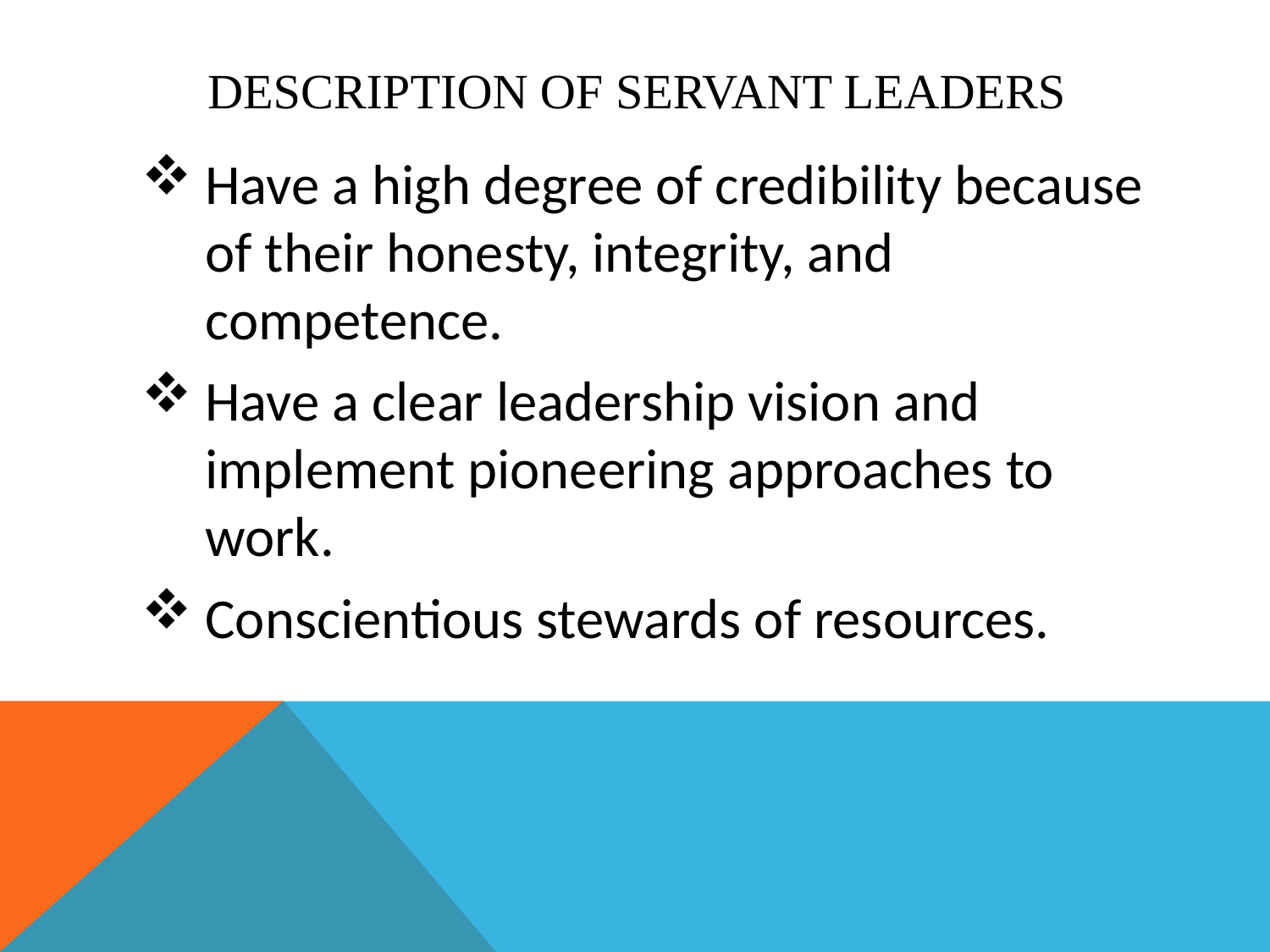

# Description of Servant Leaders
Have a high degree of credibility because of their honesty, integrity, and competence.
Have a clear leadership vision and implement pioneering approaches to work.
Conscientious stewards of resources.